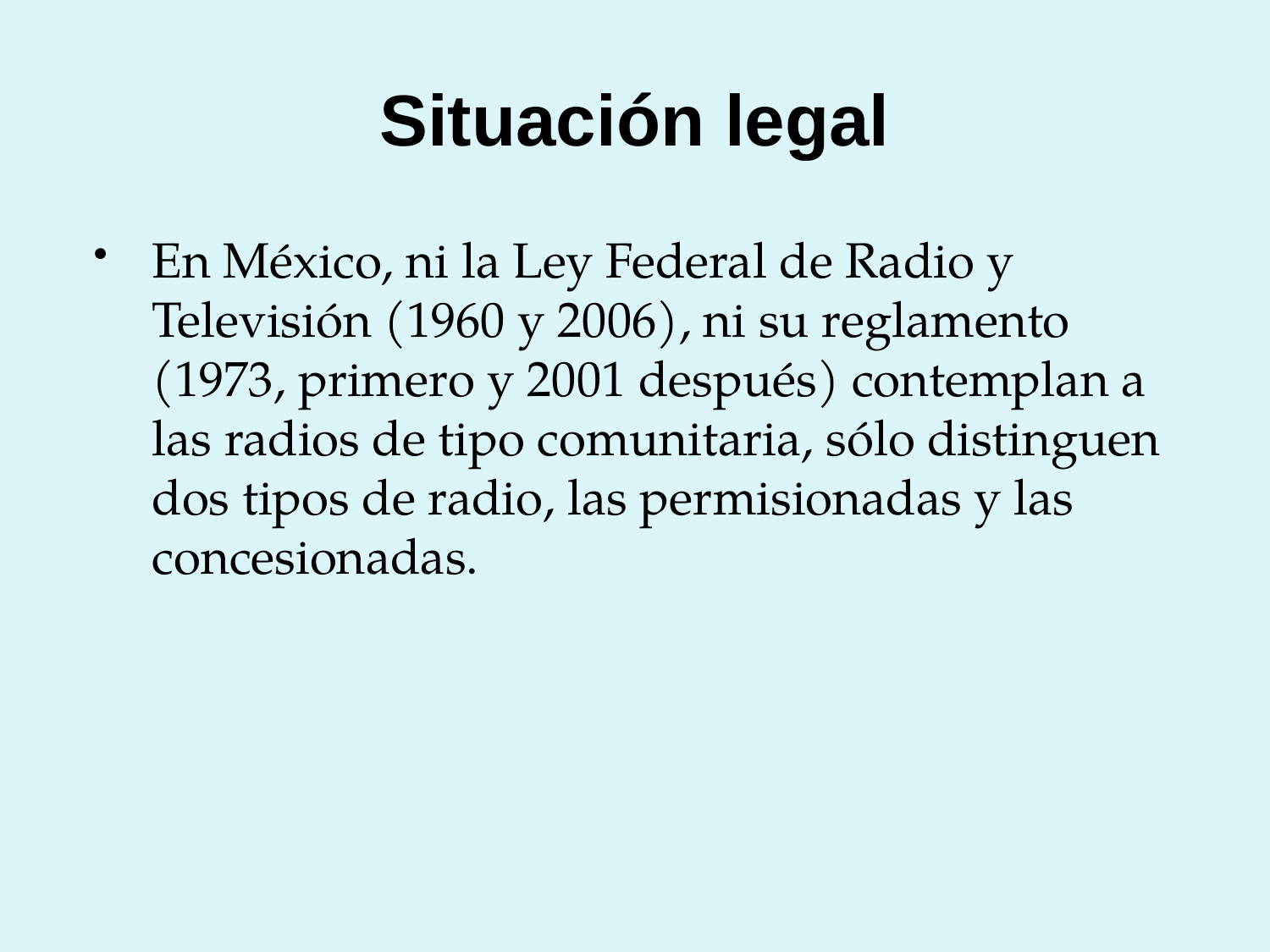

# Situación legal
En México, ni la Ley Federal de Radio y Televisión (1960 y 2006), ni su reglamento (1973, primero y 2001 después) contemplan a las radios de tipo comunitaria, sólo distinguen dos tipos de radio, las permisionadas y las concesionadas.